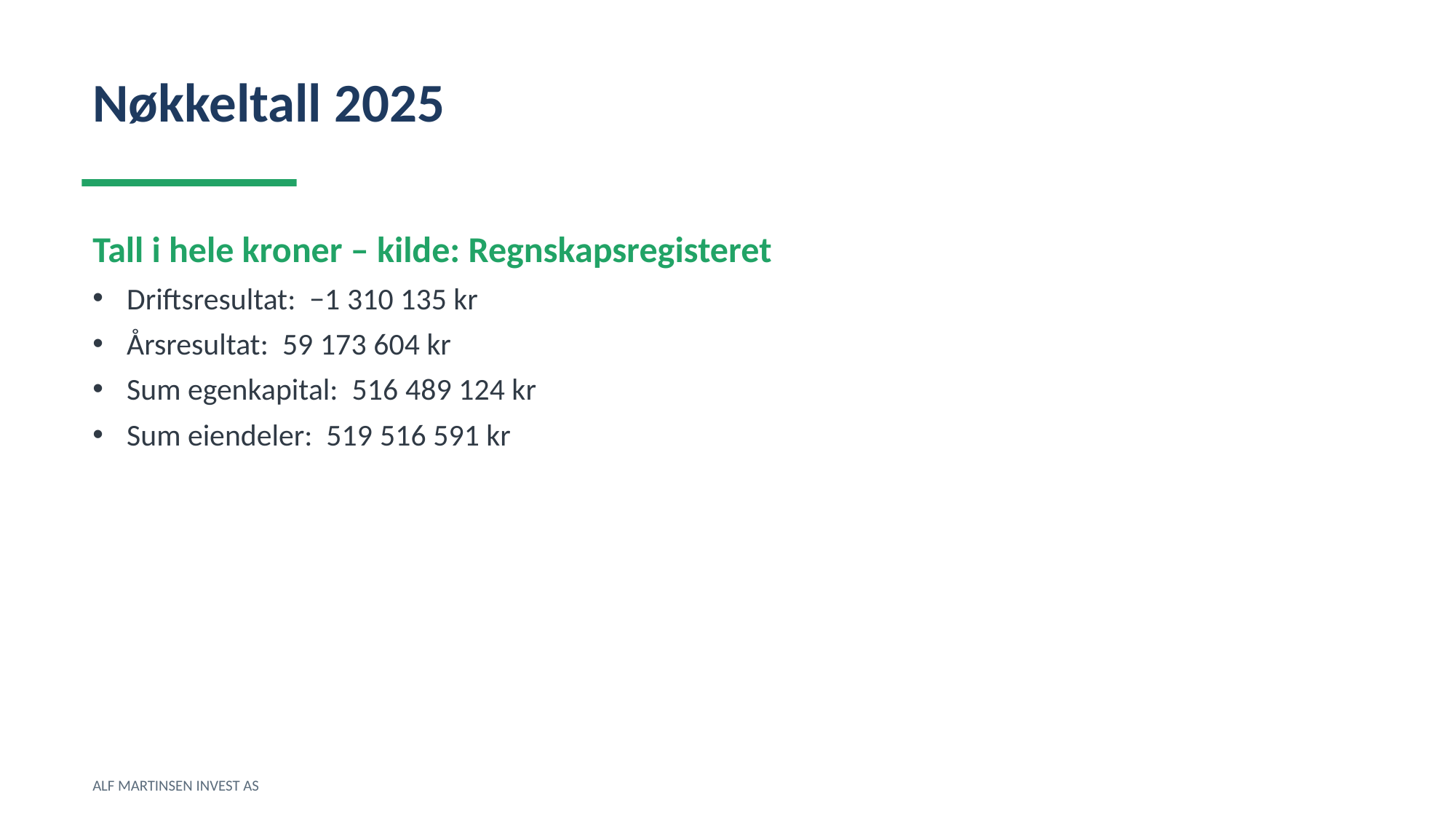

Nøkkeltall 2025

Tall i hele kroner – kilde: Regnskapsregisteret
Driftsresultat:  −1 310 135 kr
Årsresultat:  59 173 604 kr
Sum egenkapital:  516 489 124 kr
Sum eiendeler:  519 516 591 kr
ALF MARTINSEN INVEST AS